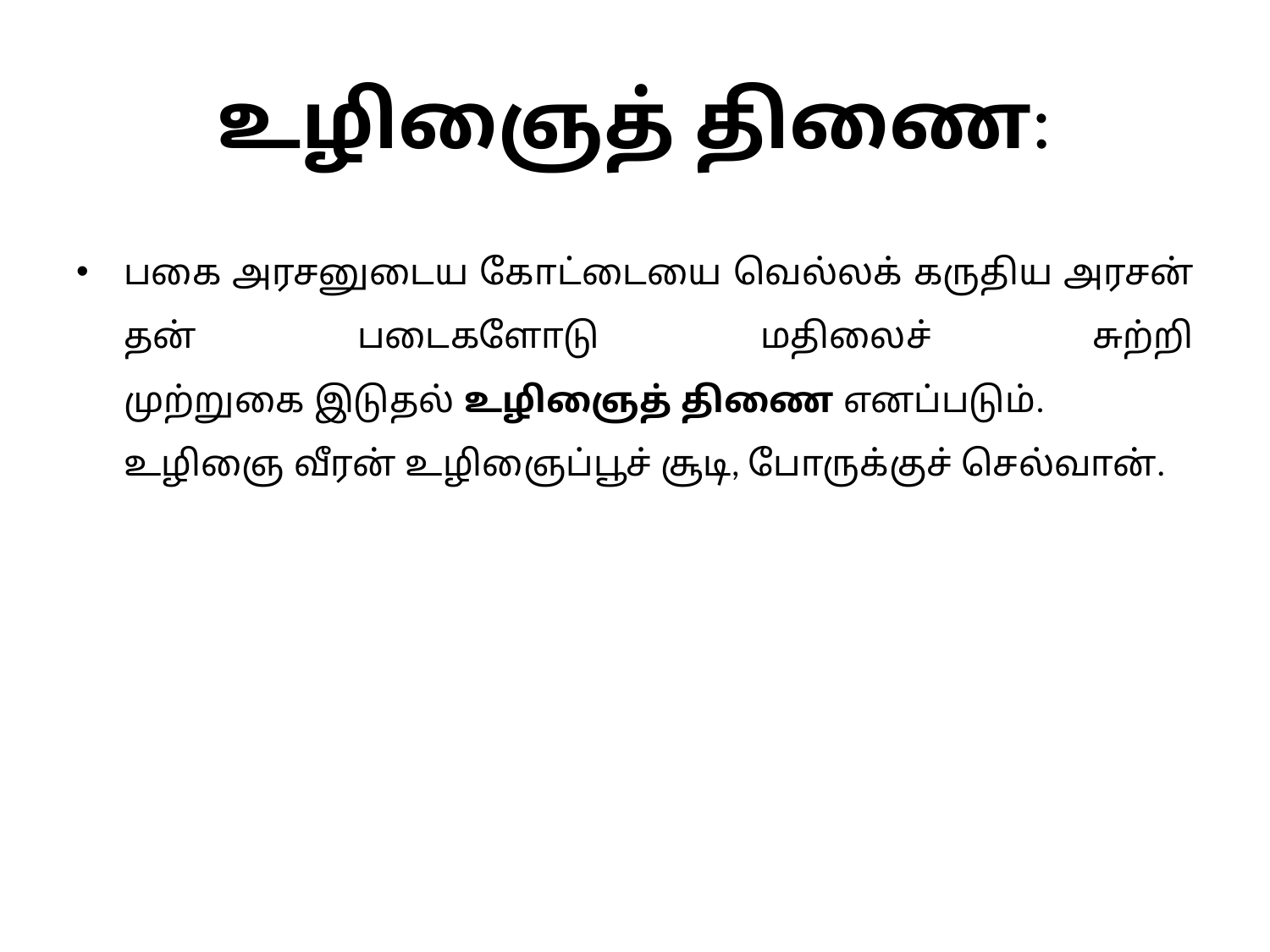

# உழிஞைத் திணை:
பகை அரசனுடைய கோட்டையை வெல்லக் கருதிய அரசன் தன் படைகளோடு மதிலைச் சுற்றி முற்றுகை இடுதல் உழிஞைத் திணை எனப்படும். உழிஞை வீரன் உழிஞைப்பூச் சூடி, போருக்குச் செல்வான்.